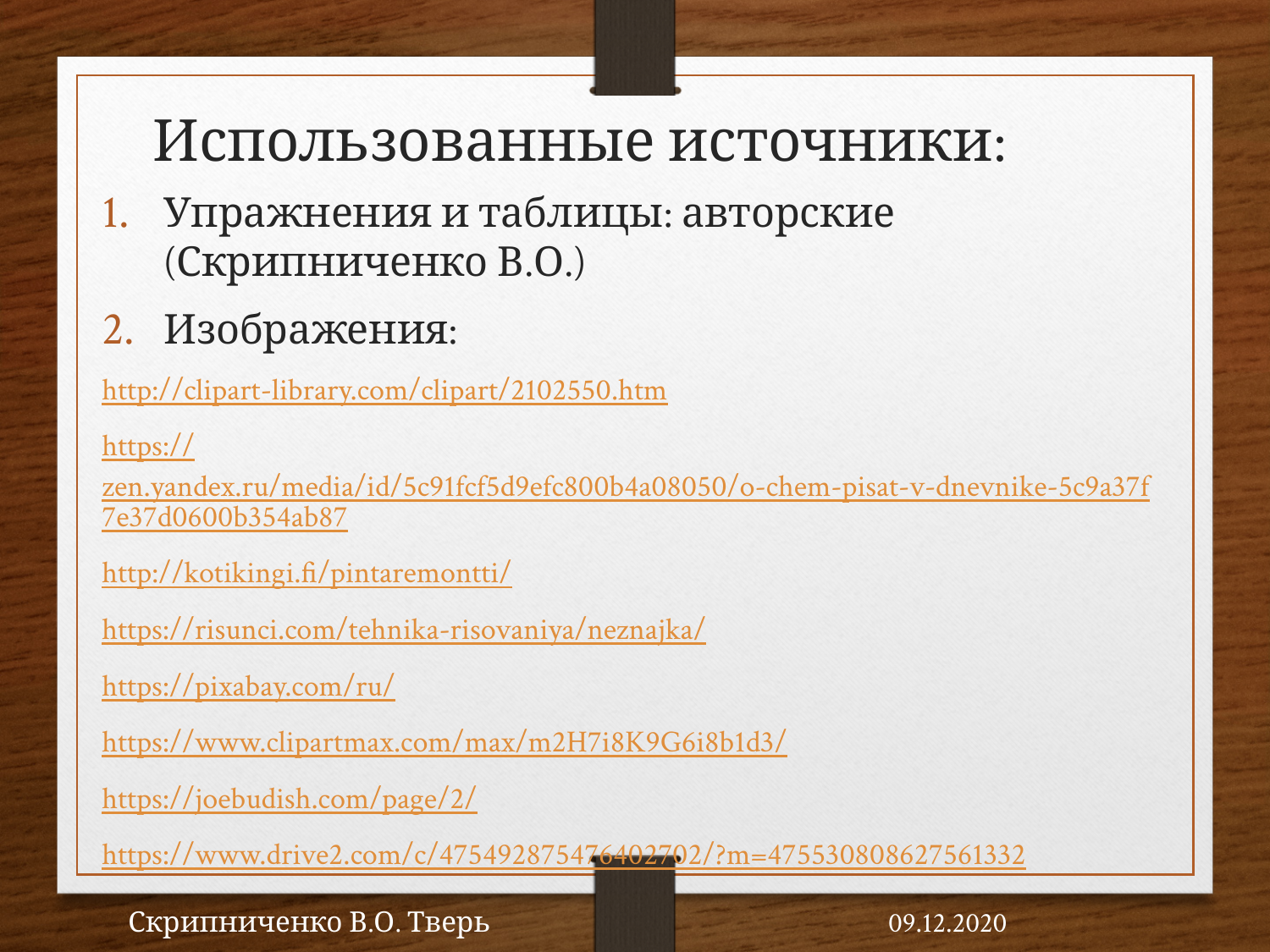

Использованные источники:
Упражнения и таблицы: авторские (Скрипниченко В.О.)
Изображения:
http://clipart-library.com/clipart/2102550.htm
https://zen.yandex.ru/media/id/5c91fcf5d9efc800b4a08050/o-chem-pisat-v-dnevnike-5c9a37f7e37d0600b354ab87
http://kotikingi.fi/pintaremontti/
https://risunci.com/tehnika-risovaniya/neznajka/
https://pixabay.com/ru/
https://www.clipartmax.com/max/m2H7i8K9G6i8b1d3/
https://joebudish.com/page/2/
https://www.drive2.com/c/475492875476402702/?m=475530808627561332